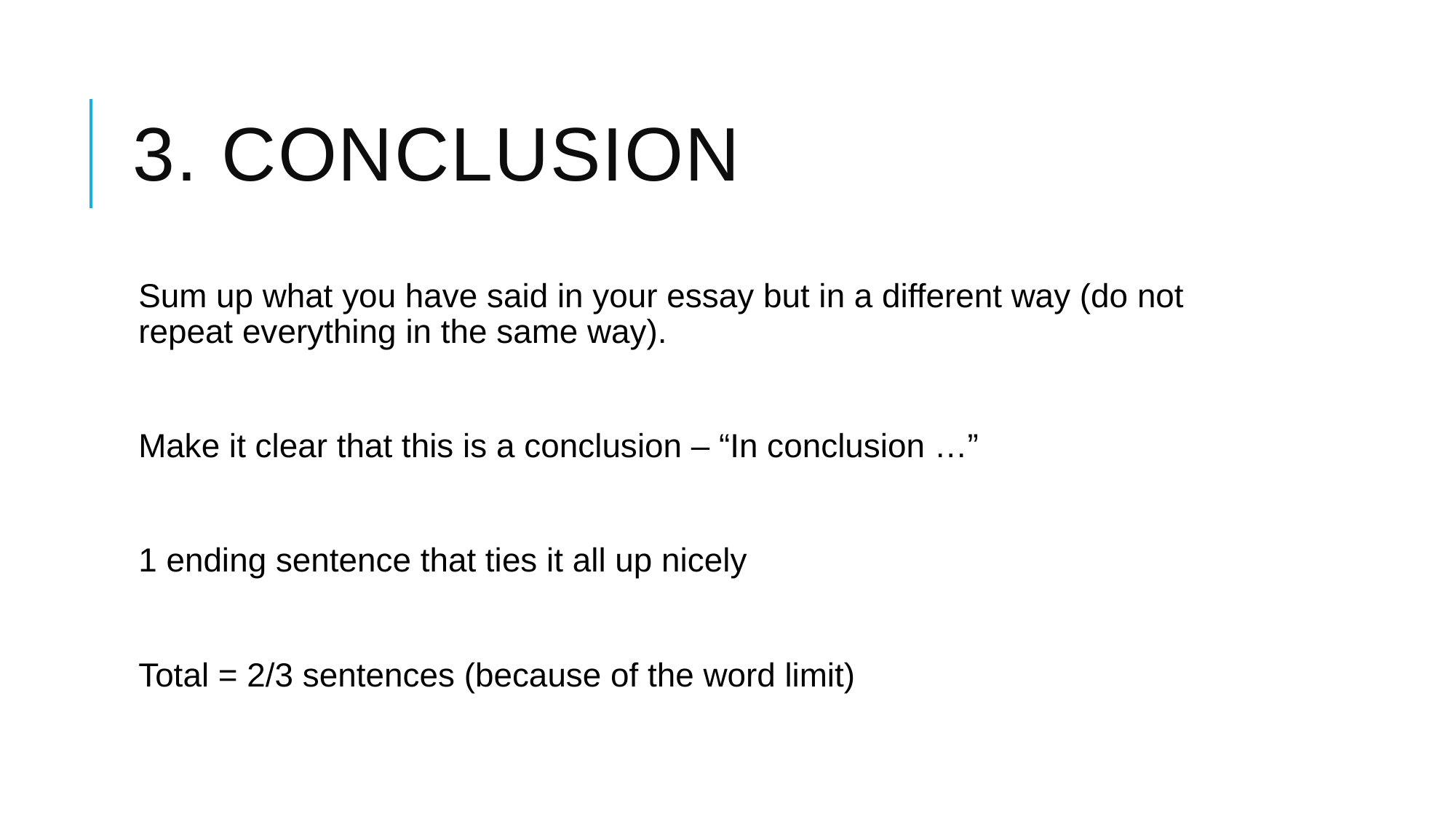

# 3. Conclusion
Sum up what you have said in your essay but in a different way (do not repeat everything in the same way).

Make it clear that this is a conclusion – “In conclusion …”

1 ending sentence that ties it all up nicely

Total = 2/3 sentences (because of the word limit)